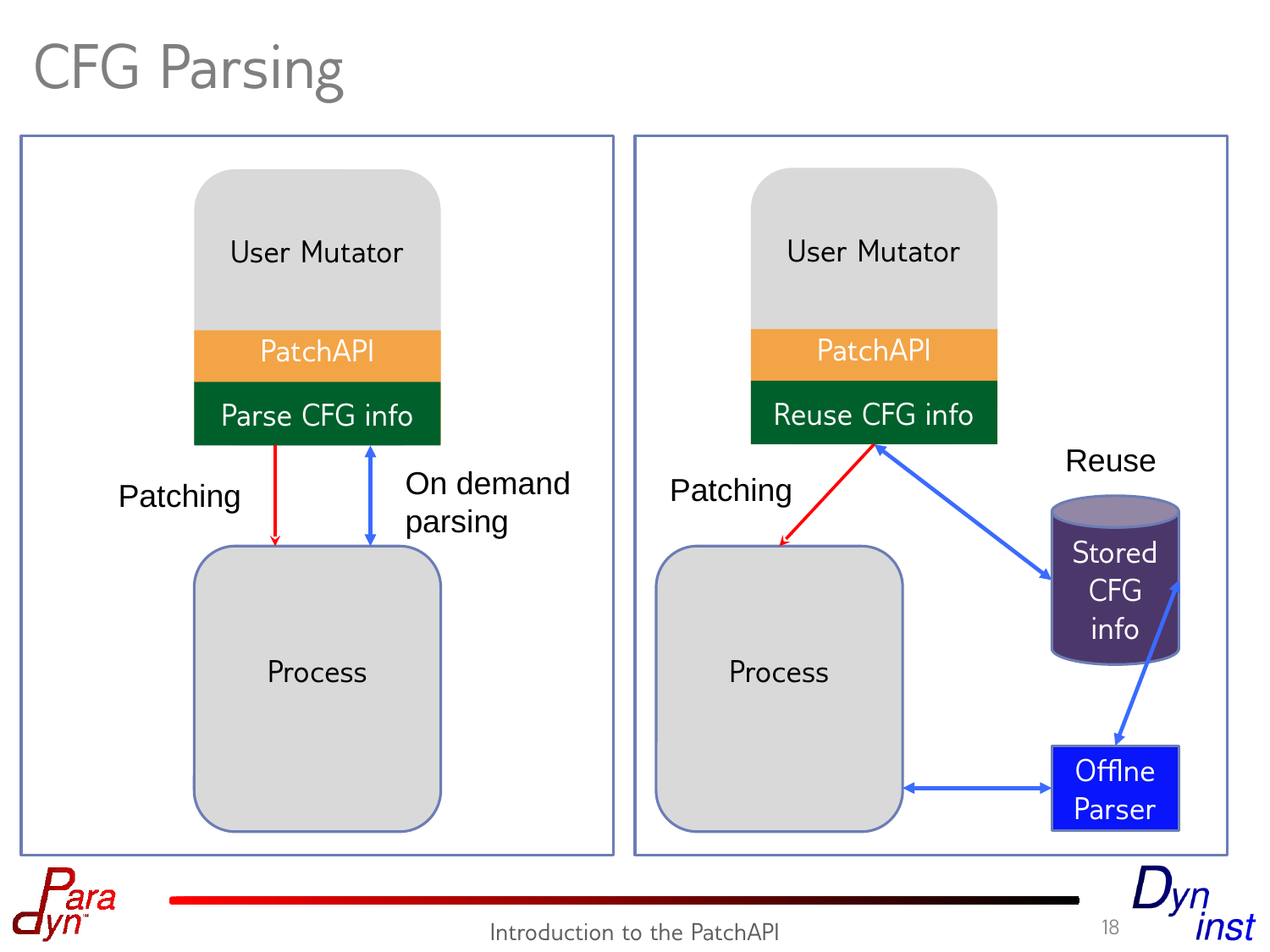

# CFG Parsing

User Mutator

User Mutator

PatchAPI

PatchAPI

Reuse CFG info
Parse CFG info
Reuse
On demand
parsing
Patching
Patching
Stored CFG info

Process

Process

Offlne Parser
18
Introduction to the PatchAPI